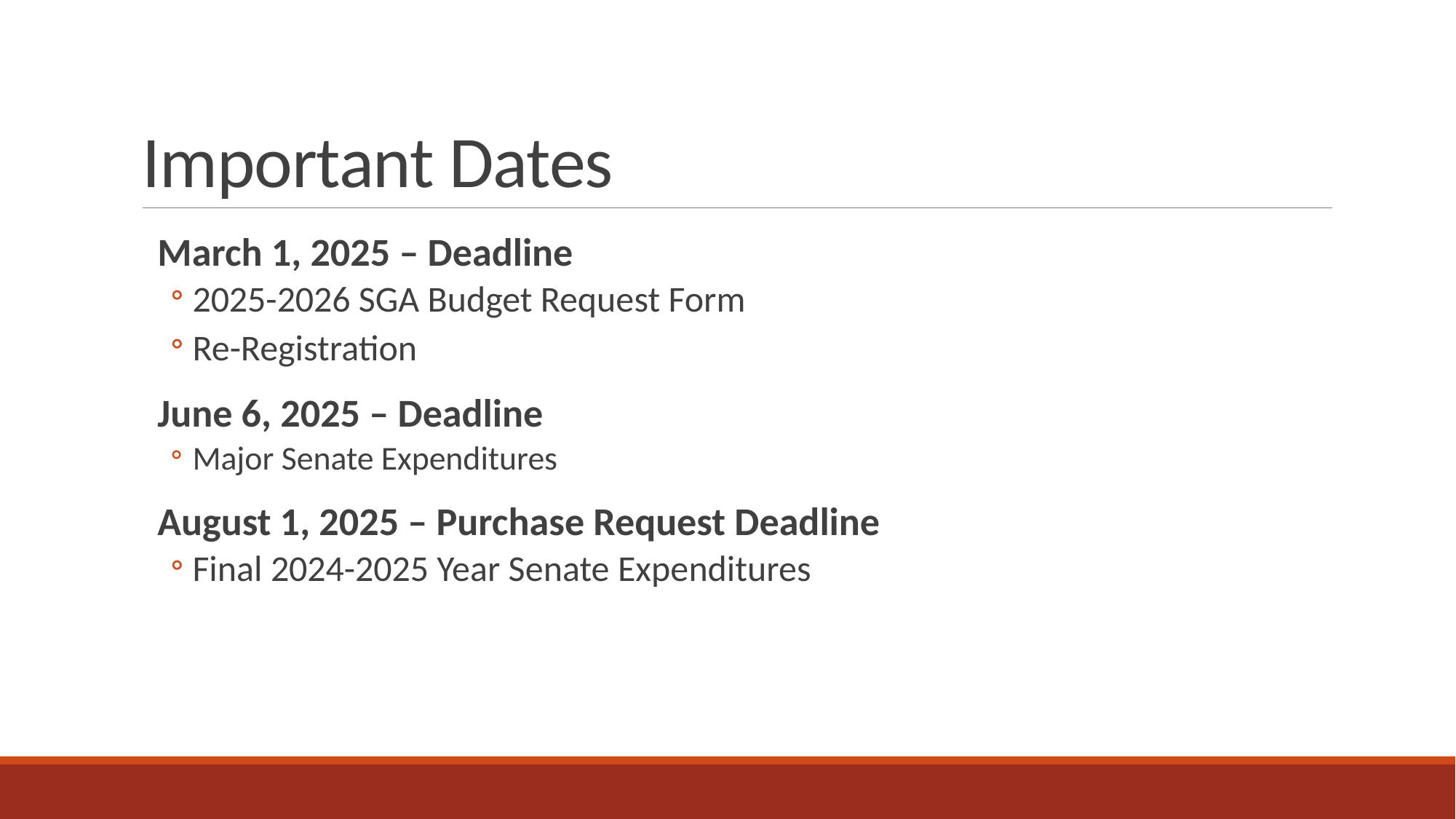

# Important Dates
March 1, 2025 – Deadline
2025-2026 SGA Budget Request Form
Re-Registration
June 6, 2025 – Deadline
Major Senate Expenditures
August 1, 2025 – Purchase Request Deadline
Final 2024-2025 Year Senate Expenditures